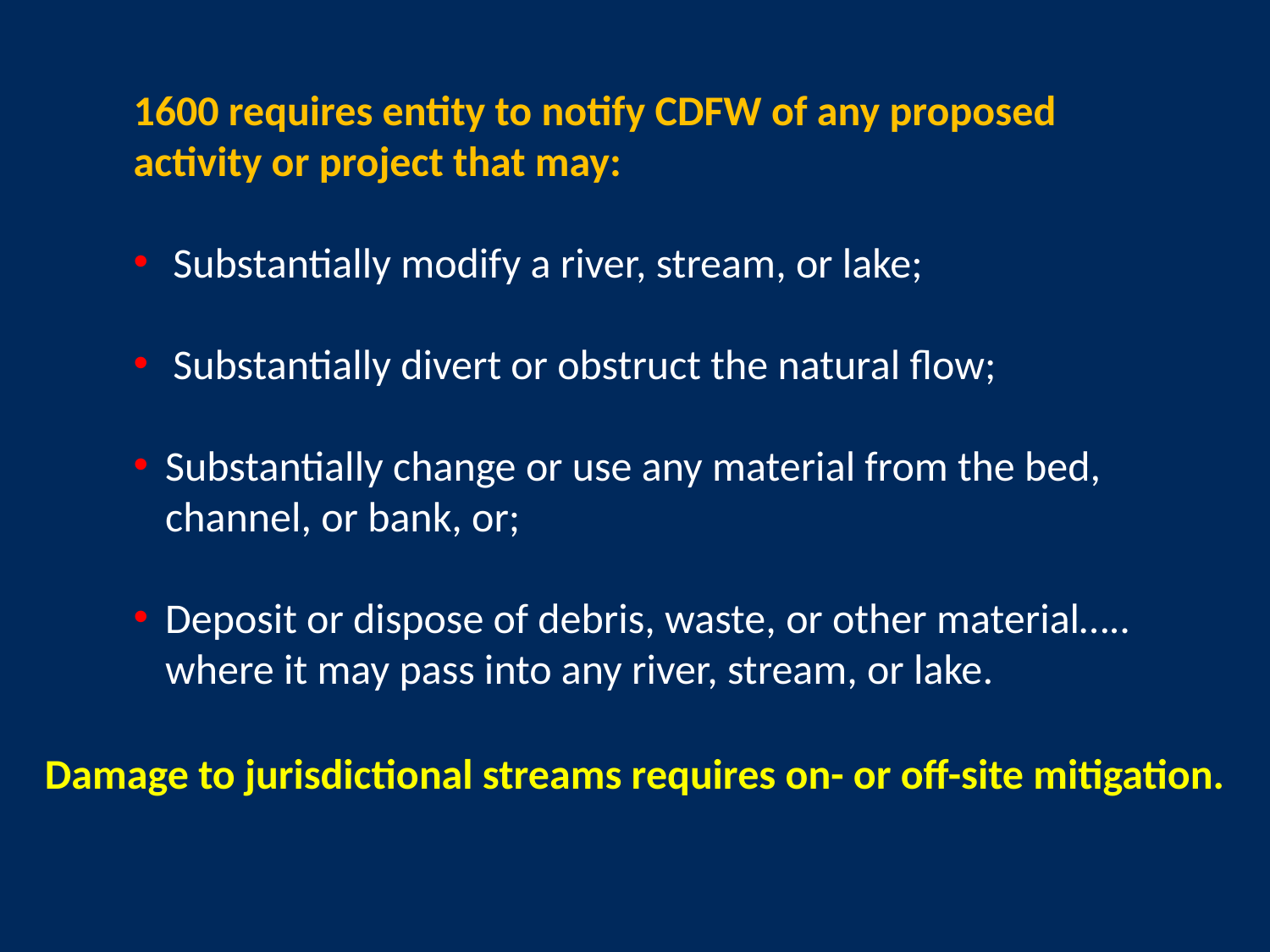

1600 requires entity to notify CDFW of any proposed activity or project that may:
Substantially modify a river, stream, or lake;
Substantially divert or obstruct the natural flow;
Substantially change or use any material from the bed, channel, or bank, or;
Deposit or dispose of debris, waste, or other material….. where it may pass into any river, stream, or lake.

Damage to jurisdictional streams requires on- or off-site mitigation.